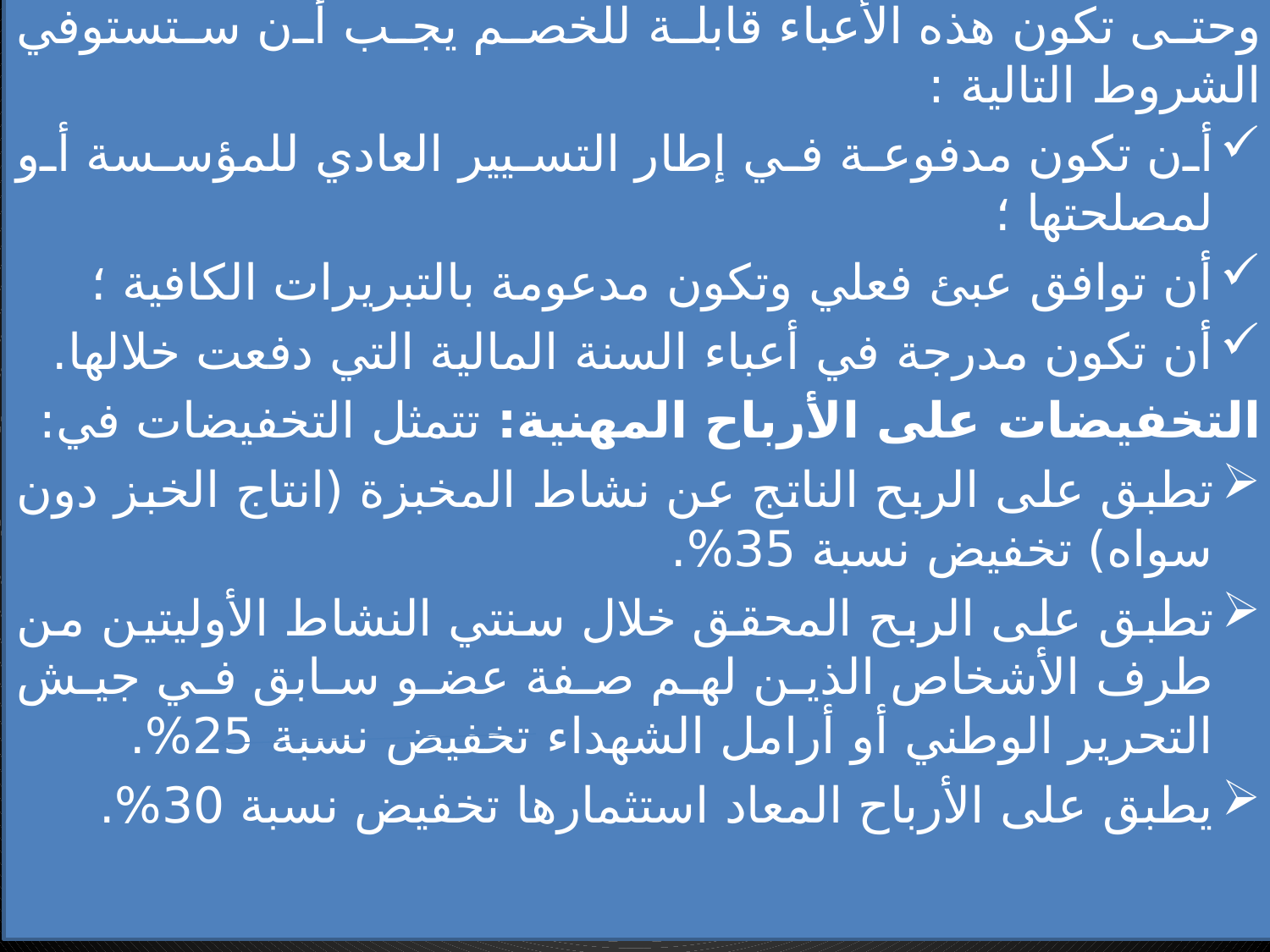

وحتى تكون هذه الأعباء قابلة للخصم يجب أن ستستوفي الشروط التالية :
أن تكون مدفوعة في إطار التسيير العادي للمؤسسة أو لمصلحتها ؛
أن توافق عبئ فعلي وتكون مدعومة بالتبريرات الكافية ؛
أن تكون مدرجة في أعباء السنة المالية التي دفعت خلالها.
التخفيضات على الأرباح المهنية: تتمثل التخفيضات في:
تطبق على الربح الناتج عن نشاط المخبزة (انتاج الخبز دون سواه) تخفيض نسبة 35%.
تطبق على الربح المحقق خلال سنتي النشاط الأوليتين من طرف الأشخاص الذين لهم صفة عضو سابق في جيش التحرير الوطني أو أرامل الشهداء تخفيض نسبة 25%.
يطبق على الأرباح المعاد استثمارها تخفيض نسبة 30%.